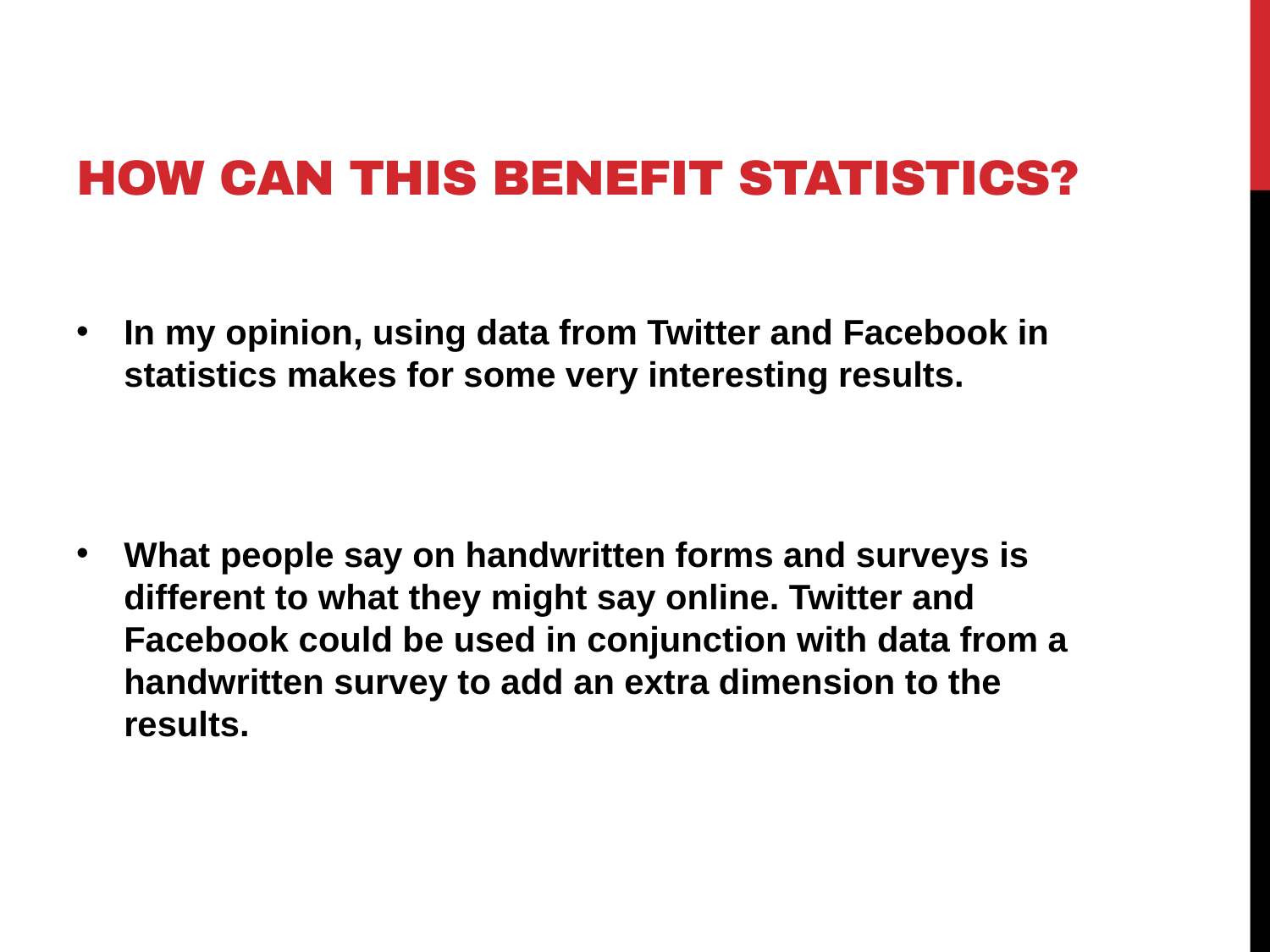

# How can this benefit statistics?

In my opinion, using data from Twitter and Facebook in statistics makes for some very interesting results.

What people say on handwritten forms and surveys is different to what they might say online. Twitter and Facebook could be used in conjunction with data from a handwritten survey to add an extra dimension to the results.